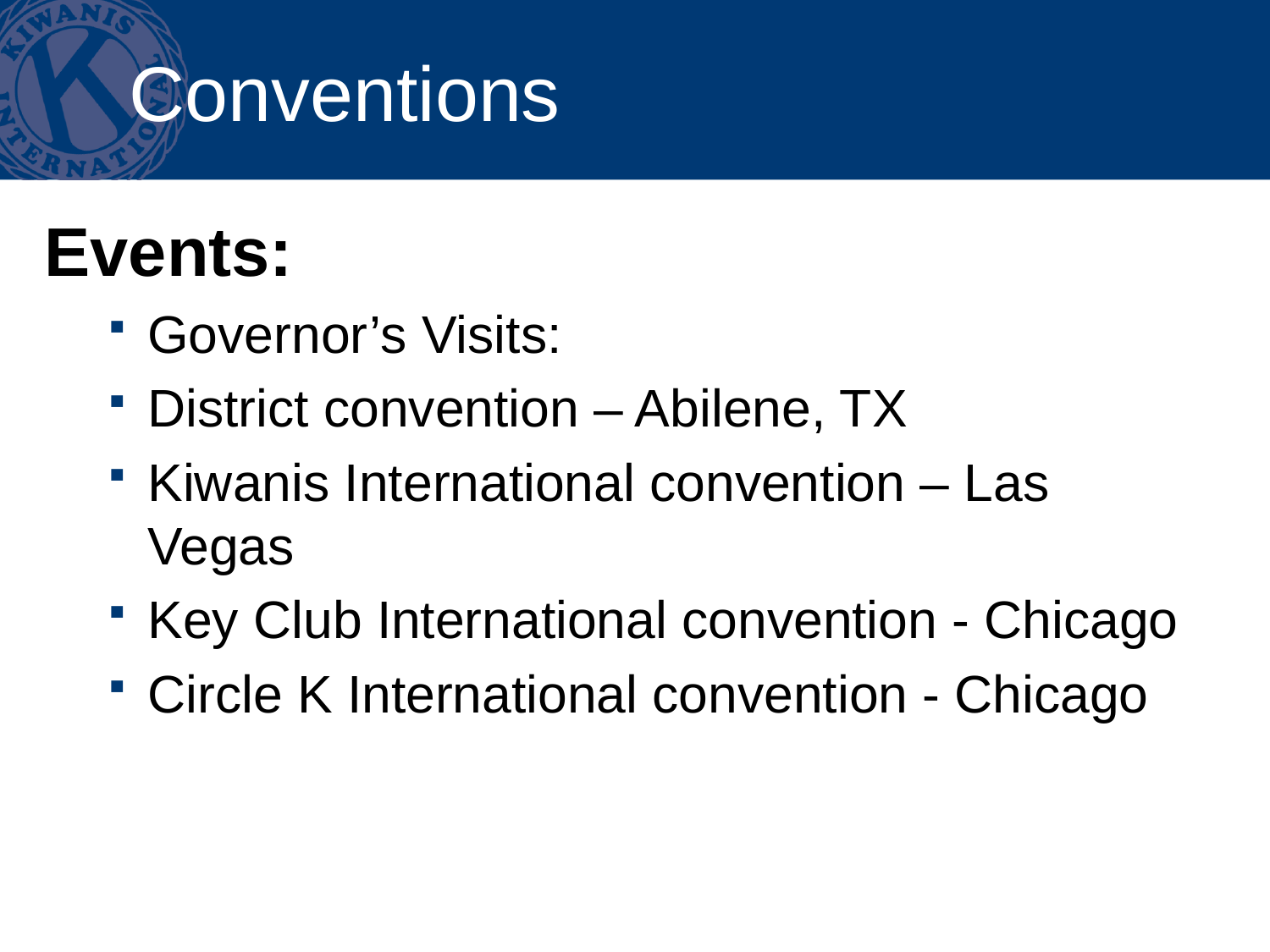

# Conventions
Events:
Governor’s Visits:
District convention – Abilene, TX
Kiwanis International convention – Las Vegas
Key Club International convention - Chicago
Circle K International convention - Chicago